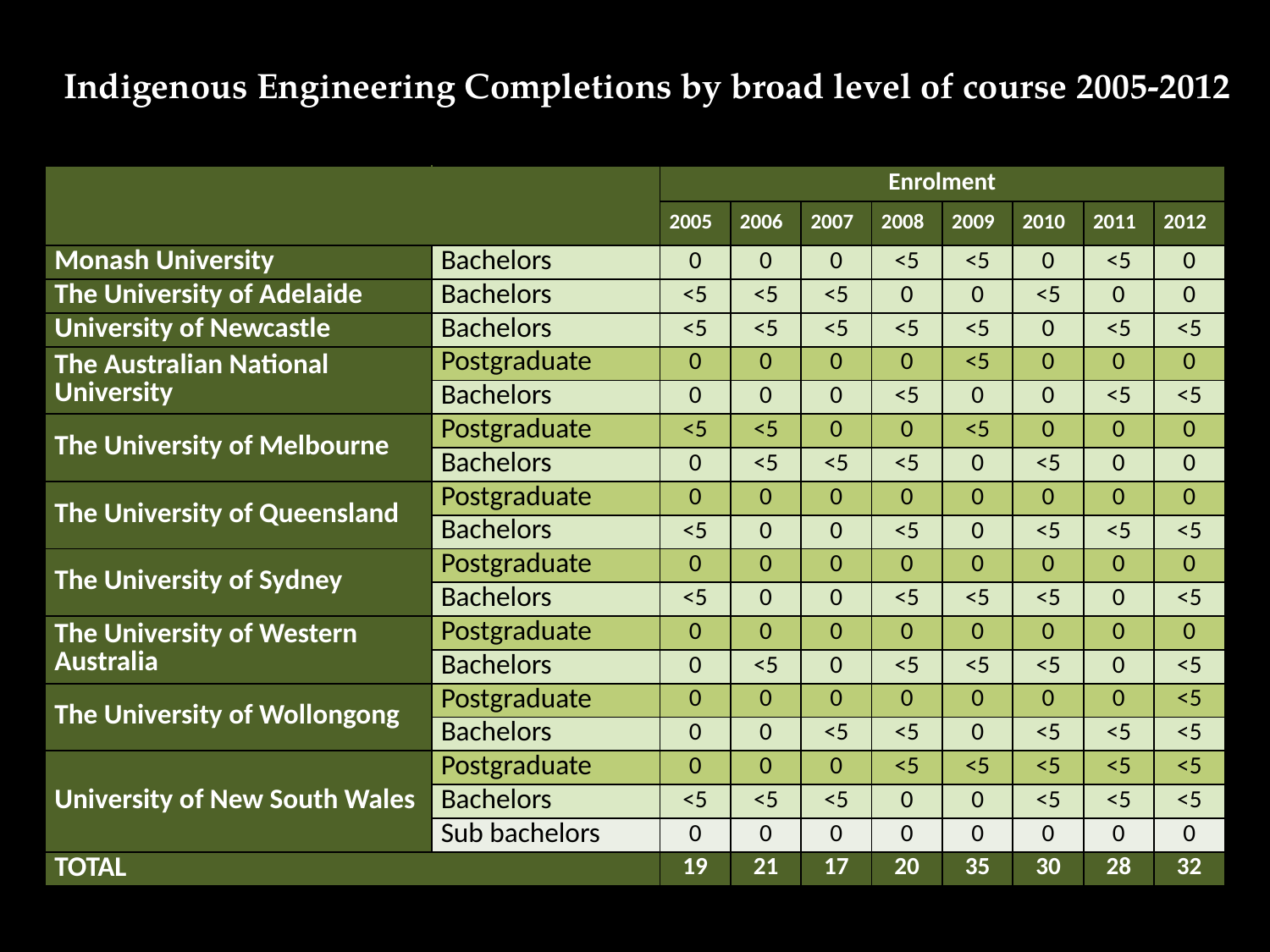

# Indigenous Engineering Completions by broad level of course 2005-2012
| University Name | Degree | Enrolment |  |  |  |  |  |  |  |
| --- | --- | --- | --- | --- | --- | --- | --- | --- | --- |
|  |  | 2005 | 2006 | 2007 | 2008 | 2009 | 2010 | 2011 | 2012 |
| Monash University | Bachelors | 0 | 0 | 0 | <5 | <5 | 0 | <5 | 0 |
| The University of Adelaide | Bachelors | <5 | <5 | <5 | 0 | 0 | <5 | 0 | 0 |
| University of Newcastle | Bachelors | <5 | <5 | <5 | <5 | <5 | 0 | <5 | <5 |
| The Australian National University | Postgraduate | 0 | 0 | 0 | 0 | <5 | 0 | 0 | 0 |
|  | Bachelors | 0 | 0 | 0 | <5 | 0 | 0 | <5 | <5 |
| The University of Melbourne | Postgraduate | <5 | <5 | 0 | 0 | <5 | 0 | 0 | 0 |
|  | Bachelors | 0 | <5 | <5 | <5 | 0 | <5 | 0 | 0 |
| The University of Queensland | Postgraduate | 0 | 0 | 0 | 0 | 0 | 0 | 0 | 0 |
|  | Bachelors | <5 | 0 | 0 | <5 | 0 | <5 | <5 | <5 |
| The University of Sydney | Postgraduate | 0 | 0 | 0 | 0 | 0 | 0 | 0 | 0 |
|  | Bachelors | <5 | 0 | 0 | <5 | <5 | <5 | 0 | <5 |
| The University of Western Australia | Postgraduate | 0 | 0 | 0 | 0 | 0 | 0 | 0 | 0 |
|  | Bachelors | 0 | <5 | 0 | <5 | <5 | <5 | 0 | <5 |
| The University of Wollongong | Postgraduate | 0 | 0 | 0 | 0 | 0 | 0 | 0 | <5 |
|  | Bachelors | 0 | 0 | <5 | <5 | 0 | <5 | <5 | <5 |
| University of New South Wales | Postgraduate | 0 | 0 | 0 | <5 | <5 | <5 | <5 | <5 |
|  | Bachelors | <5 | <5 | <5 | 0 | 0 | <5 | <5 | <5 |
|  | Sub bachelors | 0 | 0 | 0 | 0 | 0 | 0 | 0 | 0 |
| TOTAL |  | 19 | 21 | 17 | 20 | 35 | 30 | 28 | 32 |